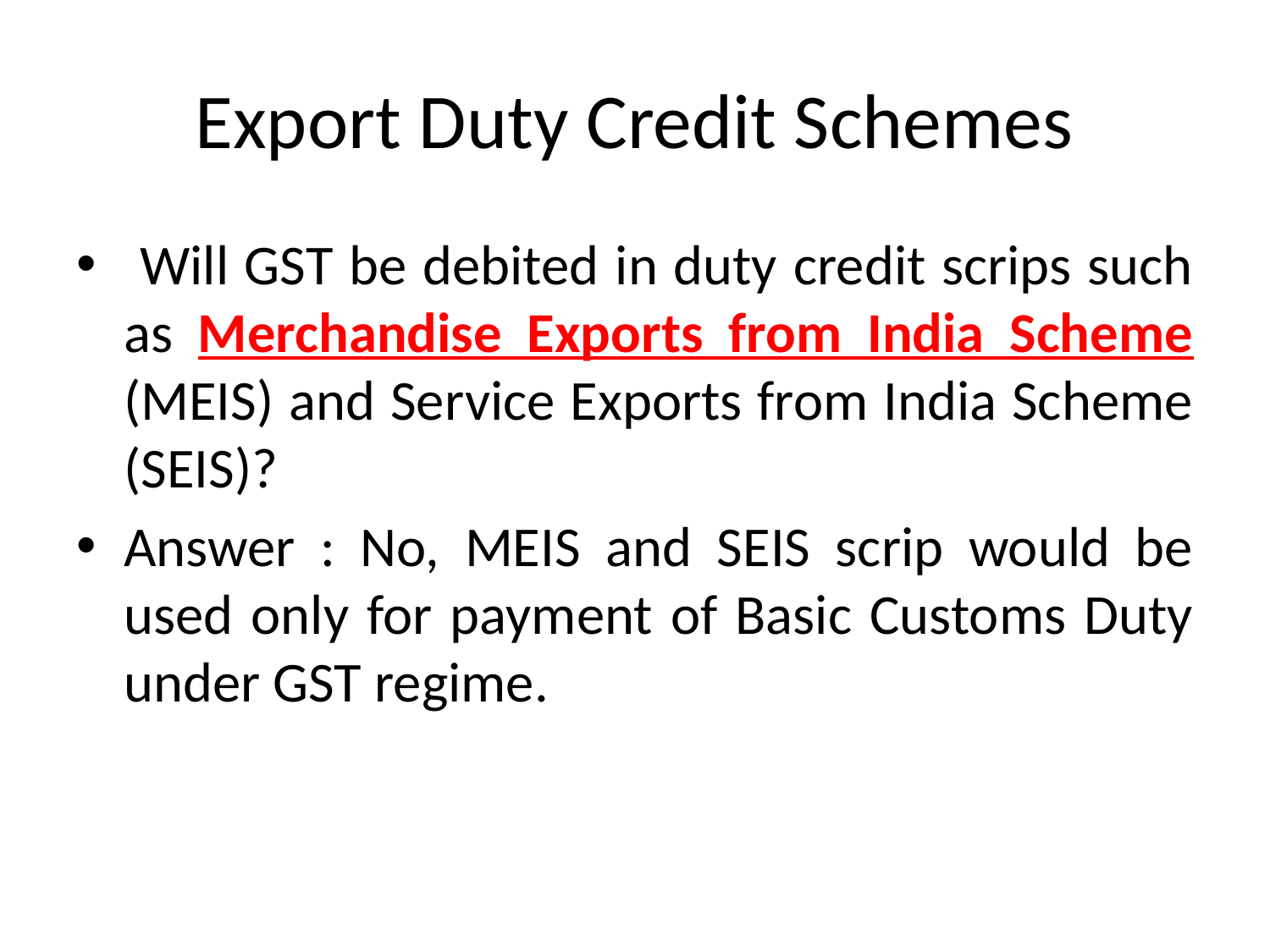

# Export Duty Credit Schemes
 Will GST be debited in duty credit scrips such as Merchandise Exports from India Scheme (MEIS) and Service Exports from India Scheme (SEIS)?
Answer : No, MEIS and SEIS scrip would be used only for payment of Basic Customs Duty under GST regime.